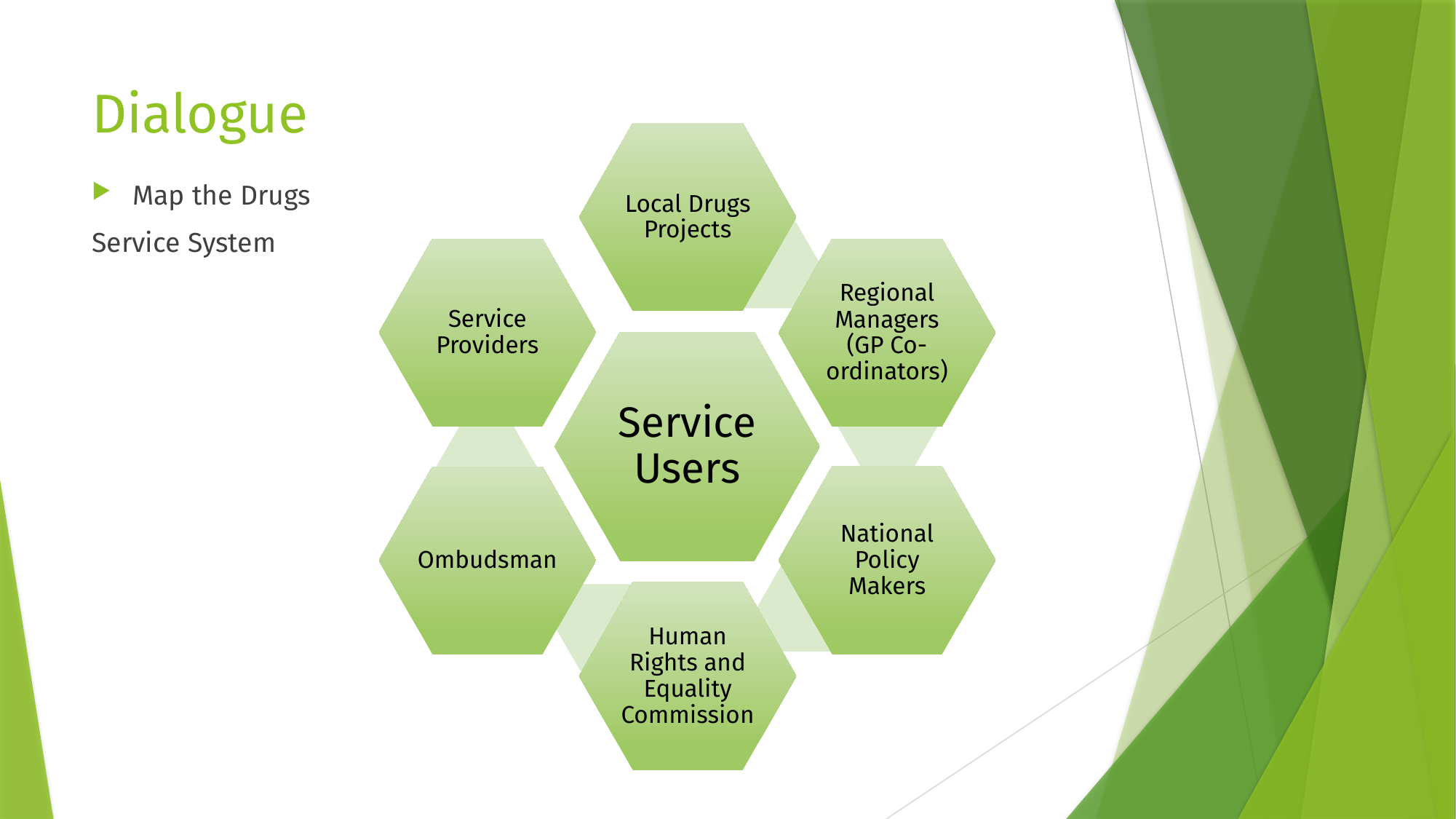

# Dialogue
Service Users
Local Drugs Projects
Regional Managers (GP Co-ordinators)
National Policy Makers
Human Rights and Equality Commission
Ombudsman
Service Providers
Map the Drugs
Service System